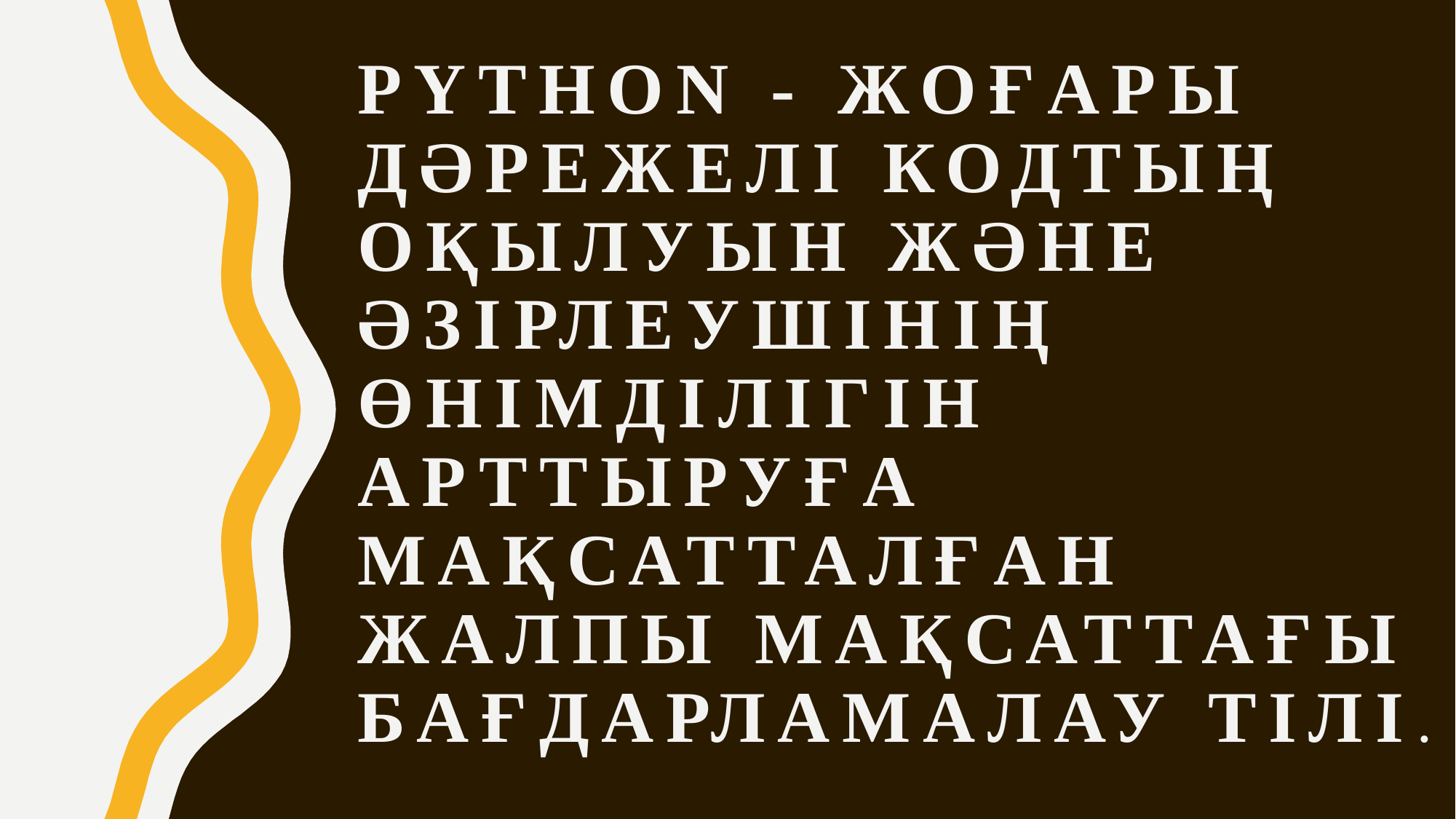

# Python - жоғары дәрежелі кодтың оқылуын және әзірлеушінің өнімділігін арттыруға мақсатталған жалпы мақсаттағы бағдарламалау тілі.